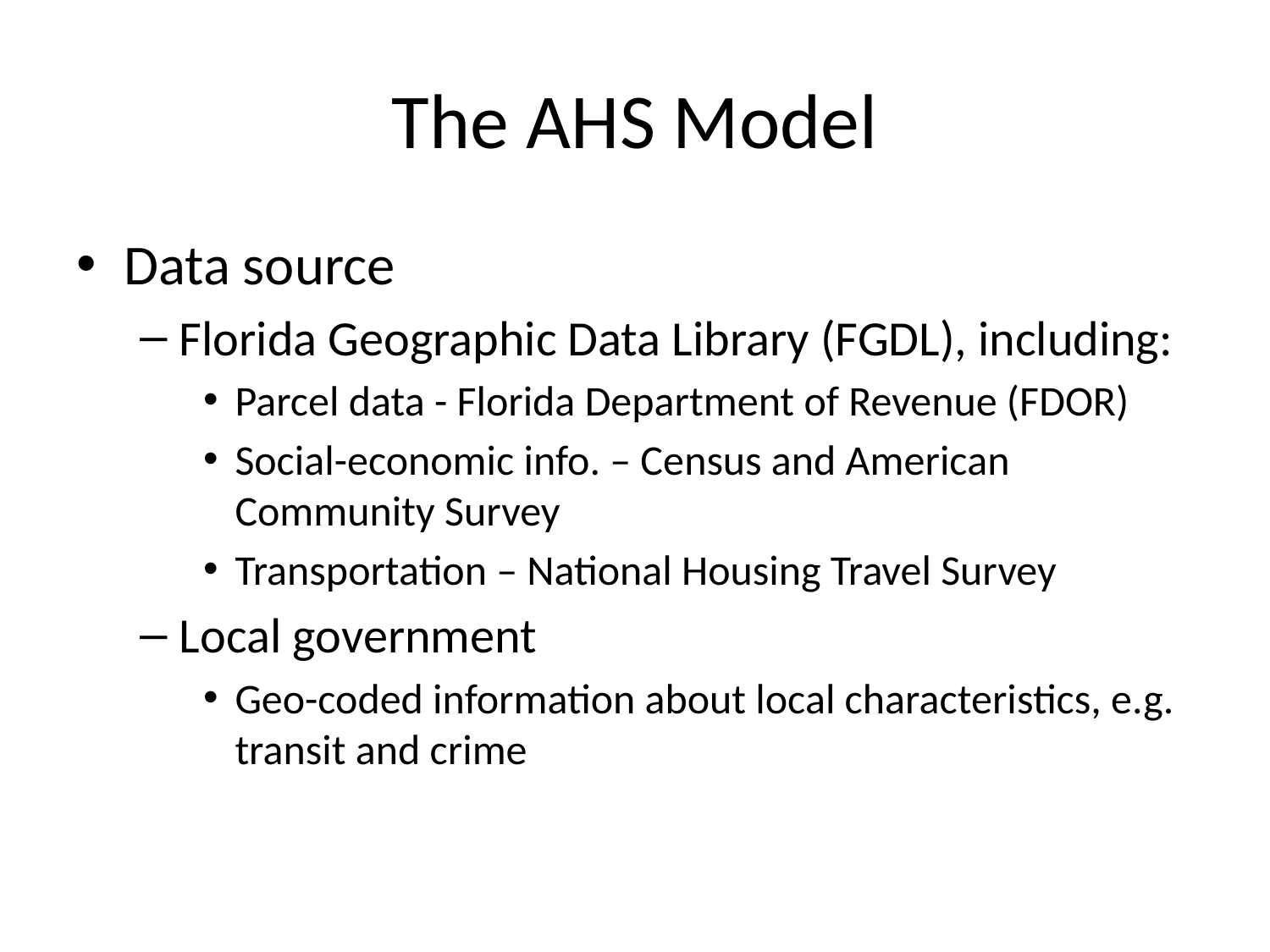

# The AHS Model
Data source
Florida Geographic Data Library (FGDL), including:
Parcel data - Florida Department of Revenue (FDOR)
Social-economic info. – Census and American Community Survey
Transportation – National Housing Travel Survey
Local government
Geo-coded information about local characteristics, e.g. transit and crime